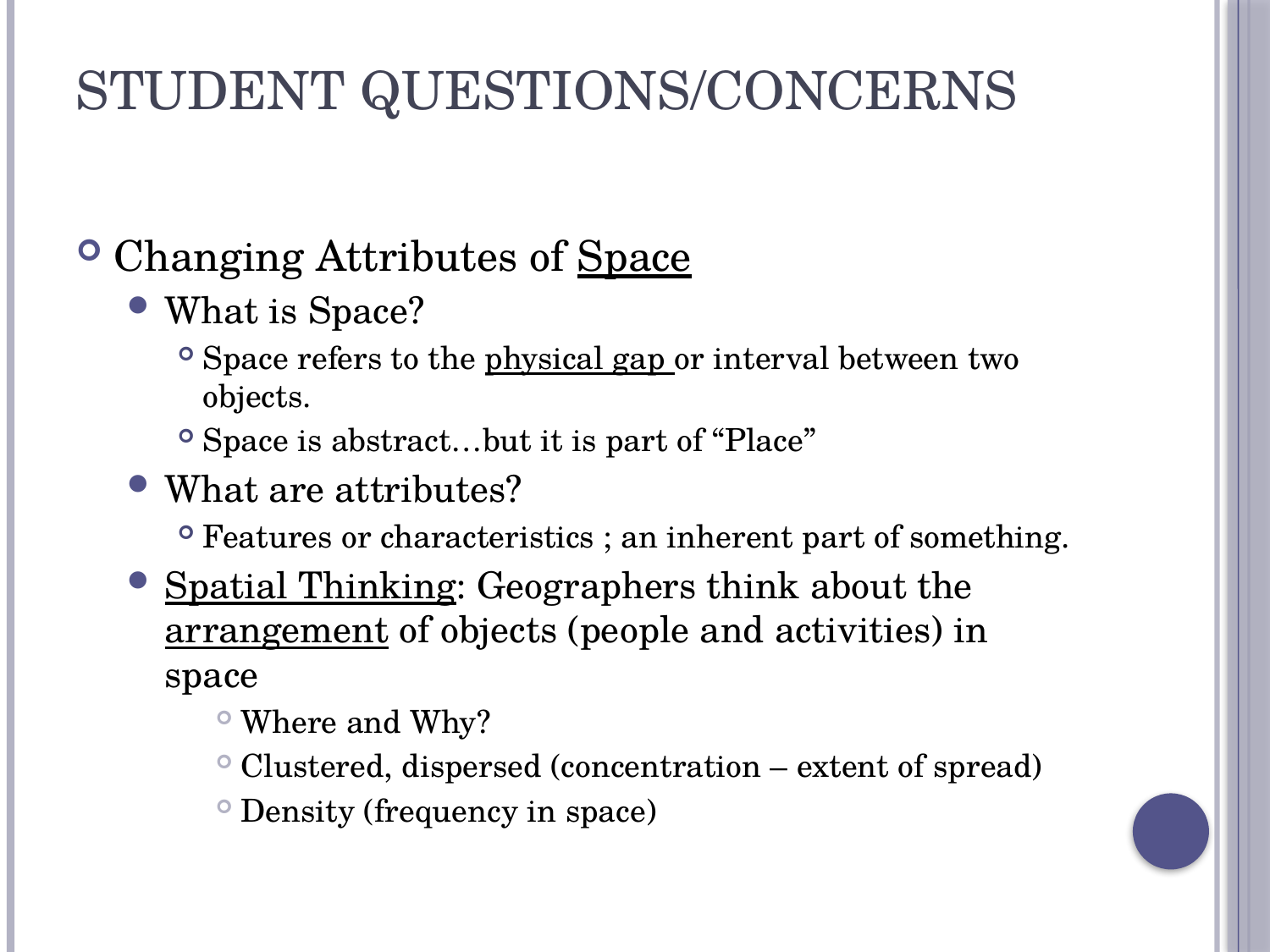

# Student Questions/Concerns
Changing Attributes of Space
What is Space?
Space refers to the physical gap or interval between two objects.
Space is abstract…but it is part of “Place”
What are attributes?
Features or characteristics ; an inherent part of something.
Spatial Thinking: Geographers think about the arrangement of objects (people and activities) in space
Where and Why?
Clustered, dispersed (concentration – extent of spread)
Density (frequency in space)